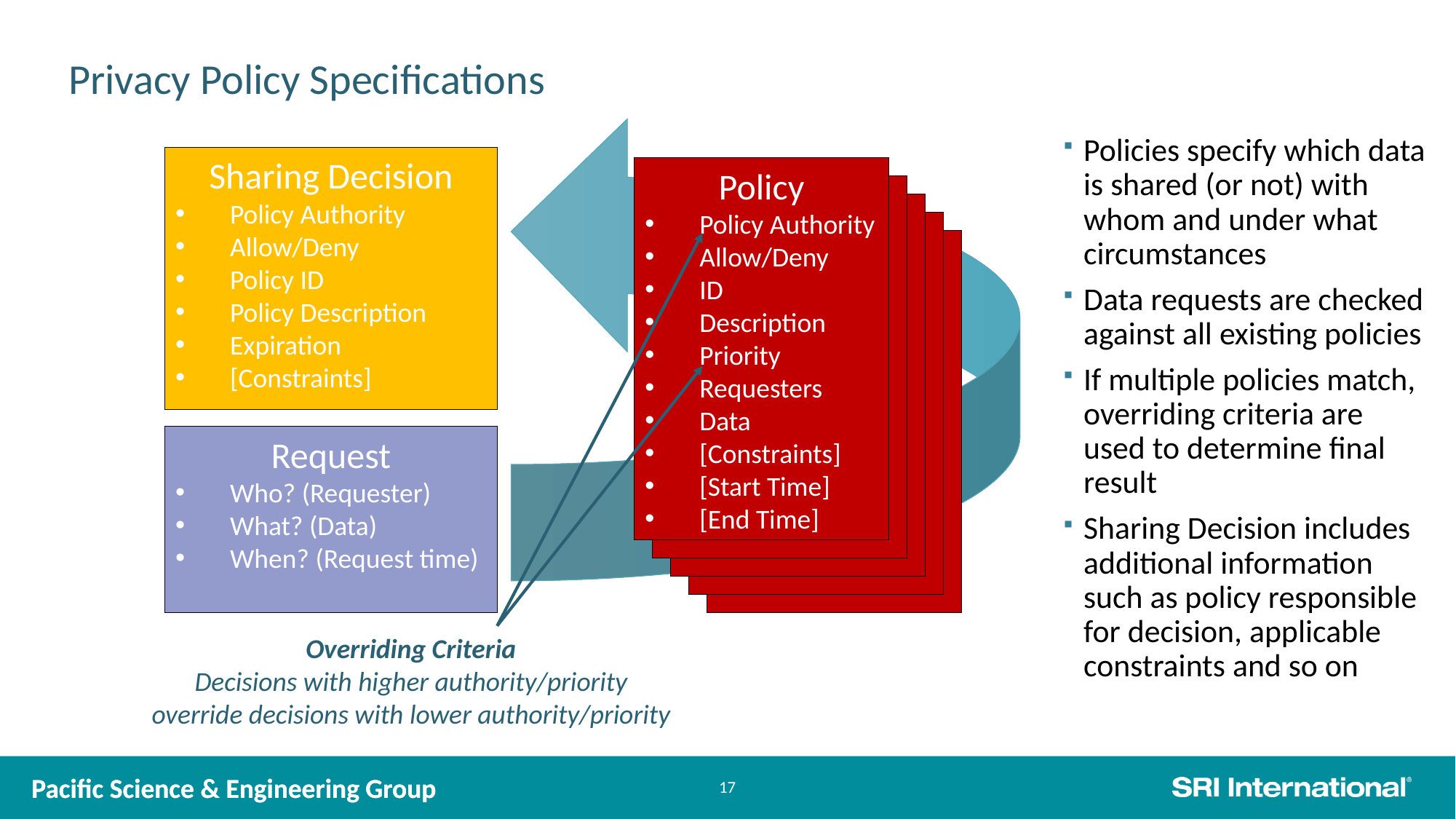

# Privacy Policy Specifications

Policies specify which data is shared (or not) with whom and under what circumstances
Data requests are checked against all existing policies
If multiple policies match, overriding criteria are used to determine final result
Sharing Decision includes additional information such as policy responsible for decision, applicable constraints and so on
Sharing Decision
Policy Authority
Allow/Deny
Policy ID
Policy Description
Expiration
[Constraints]
Policy
Policy Authority
Allow/Deny
ID
Description
Priority
Requesters
Data
[Constraints]
[Start Time]
[End Time]

Request
Who? (Requester)
What? (Data)
When? (Request time)

Overriding Criteria
Decisions with higher authority/priority override decisions with lower authority/priority
17